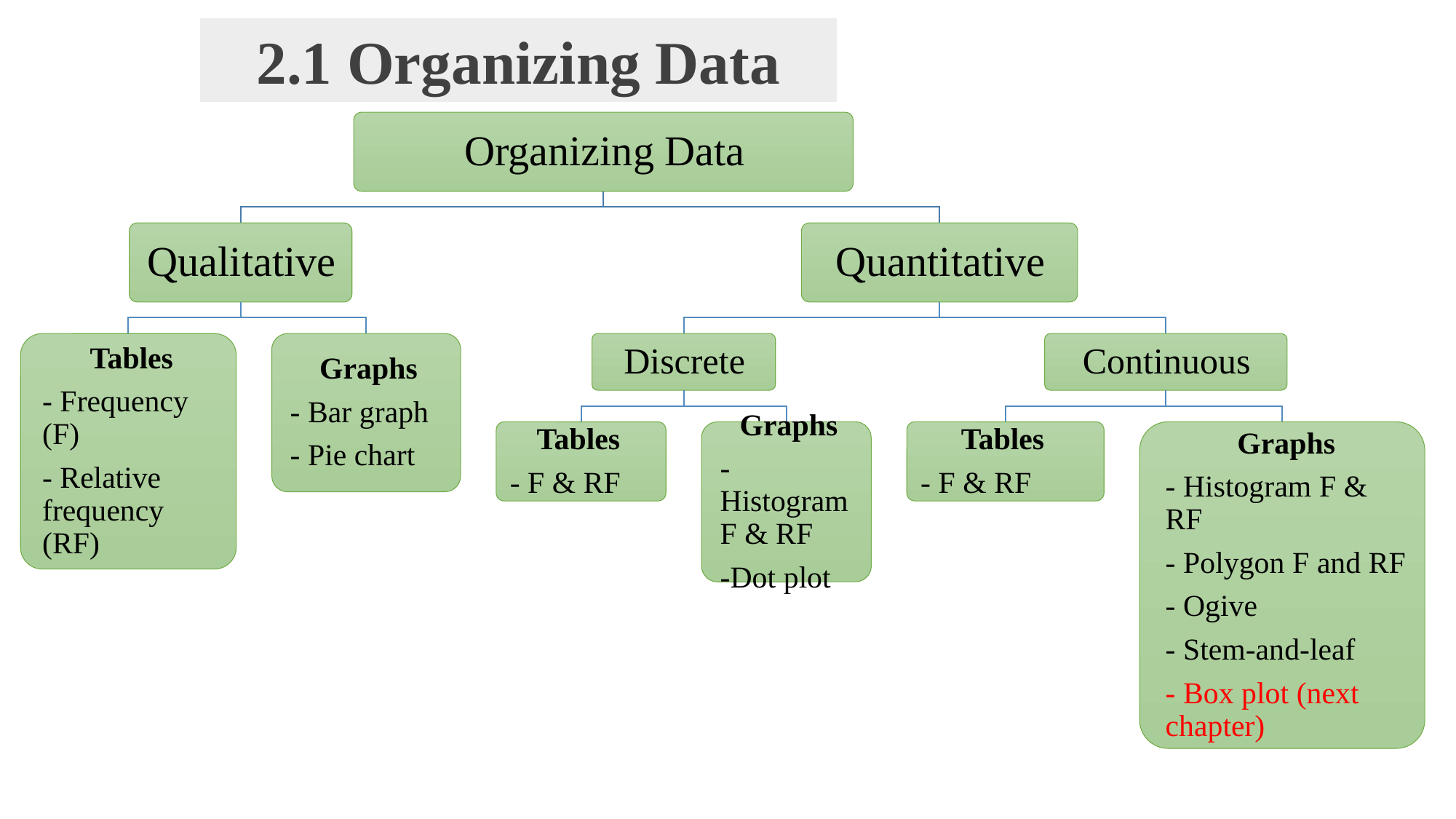

2.1 Organizing Data
Organizing Data
Qualitative
Tables
- Frequency (F)
- Relative frequency (RF)
Graphs
- Bar graph
- Pie chart
Quantitative
Discrete
Tables
- F & RF
Graphs
-Histogram F & RF
-Dot plot
Continuous
Tables
- F & RF
Graphs
- Histogram F & RF
- Polygon F and RF
- Ogive
- Stem-and-leaf
- Box plot (next chapter)